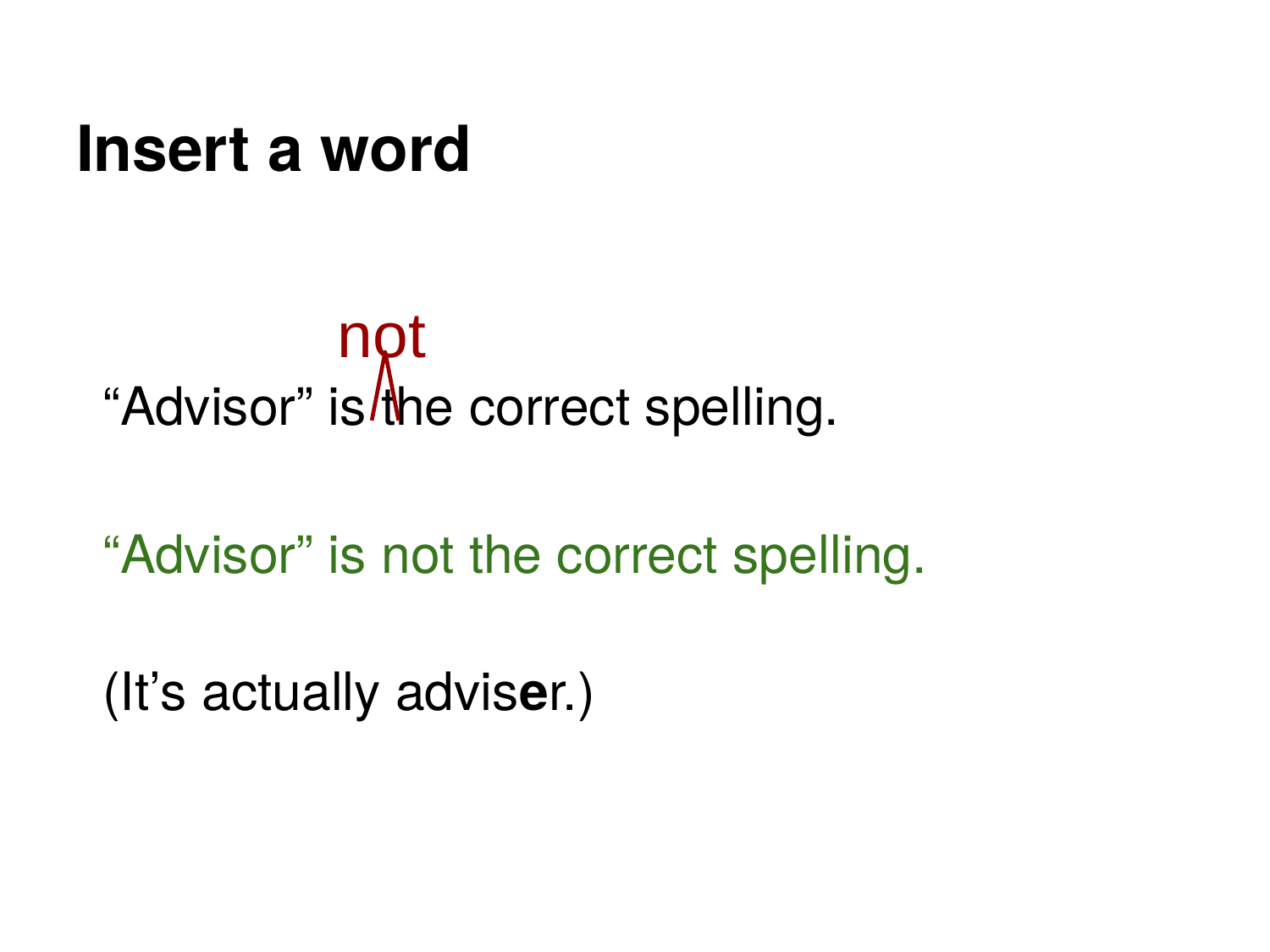

# Insert a word

“Advisor” is the correct spelling.

“Advisor” is not the correct spelling.

(It’s actually adviser.)

not